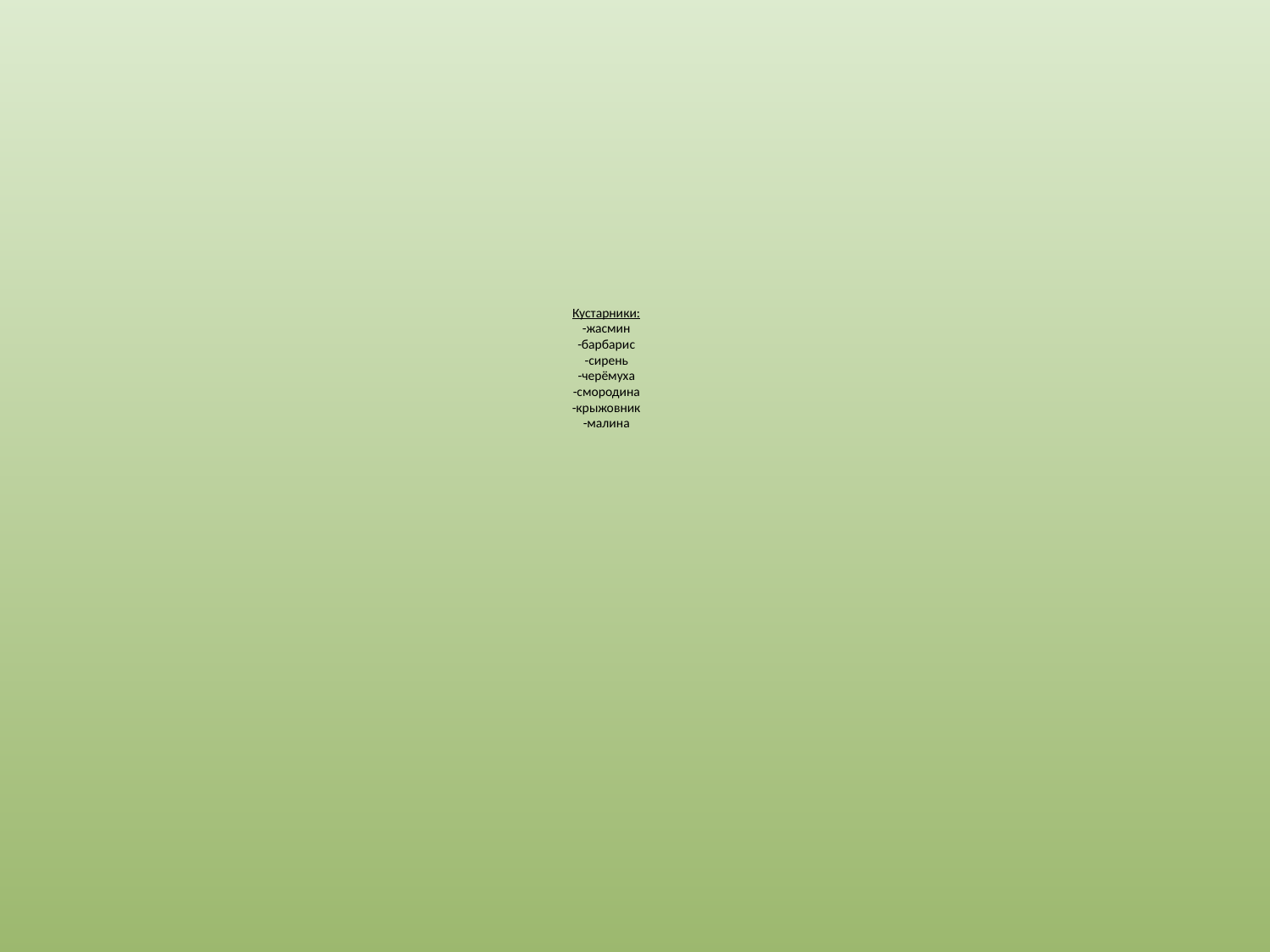

# Кустарники: -жасмин -барбарис -сирень -черёмуха -смородина -крыжовник -малина